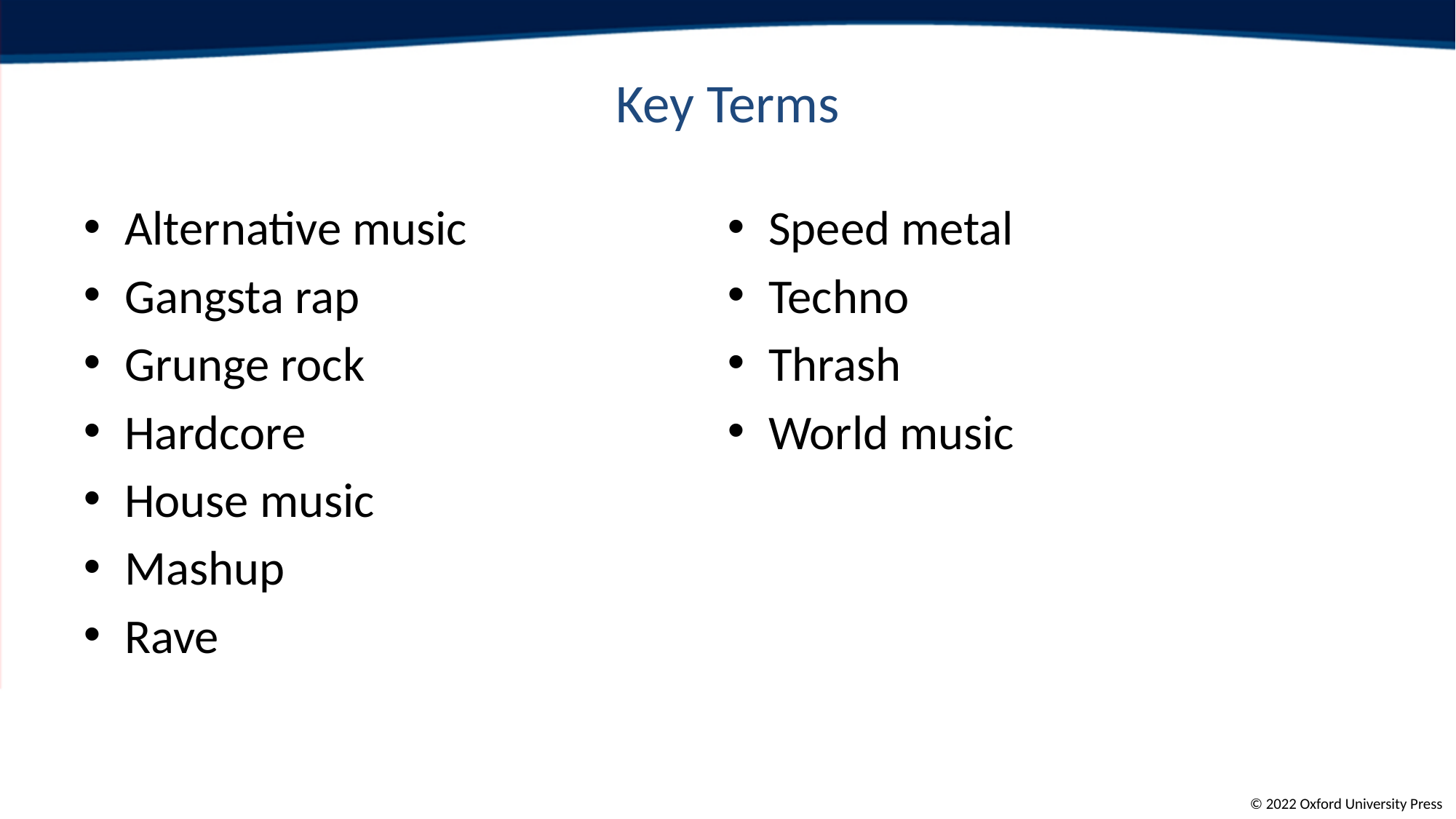

# Key Terms
Alternative music
Gangsta rap
Grunge rock
Hardcore
House music
Mashup
Rave
Speed metal
Techno
Thrash
World music